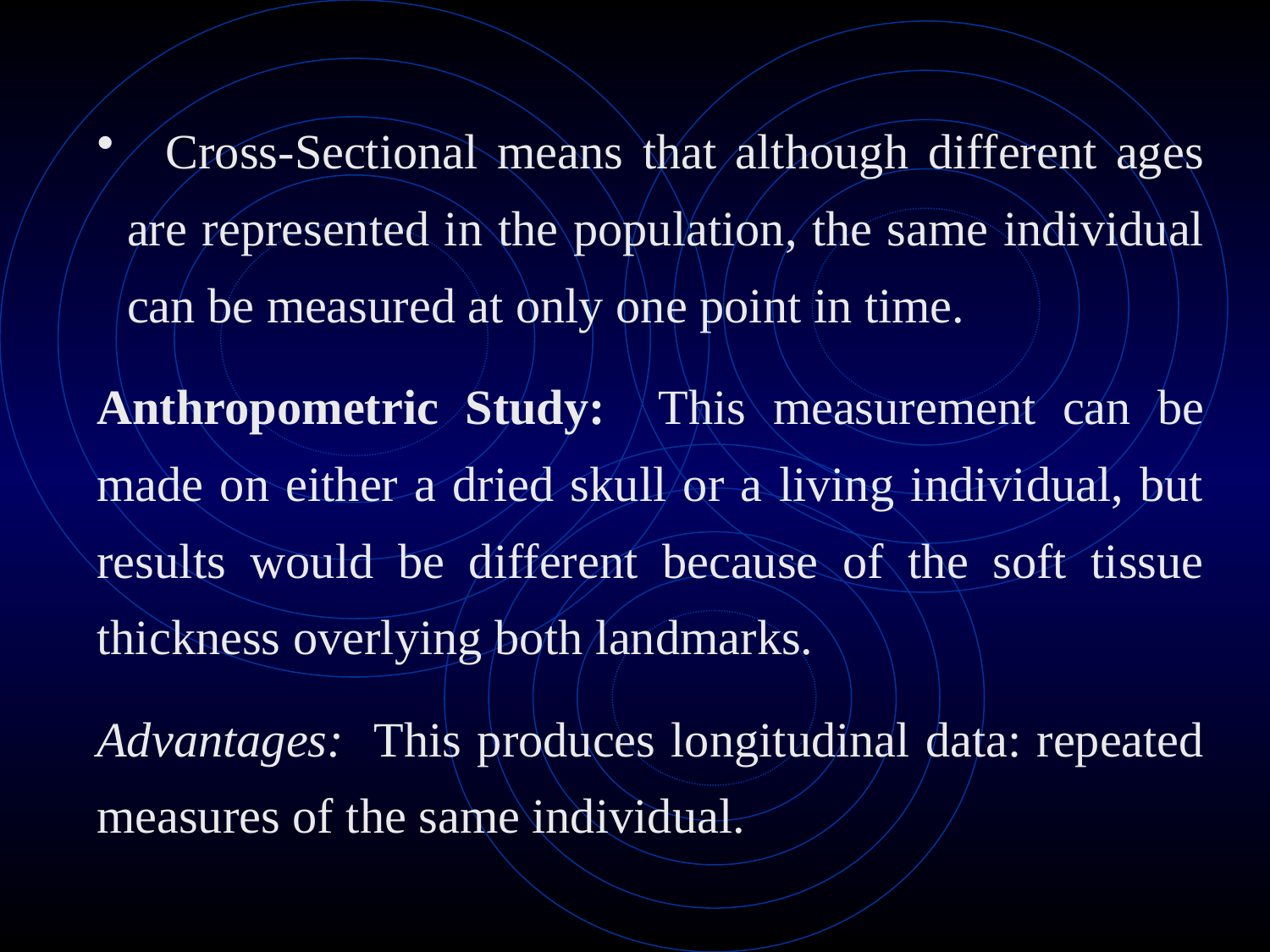

Cross-Sectional means that although different ages are represented in the population, the same individual can be measured at only one point in time.
Anthropometric Study:  This measurement can be made on either a dried skull or a living individual, but results would be different because of the soft tissue thickness overlying both landmarks.
Advantages:  This produces longitudinal data: repeated measures of the same individual.